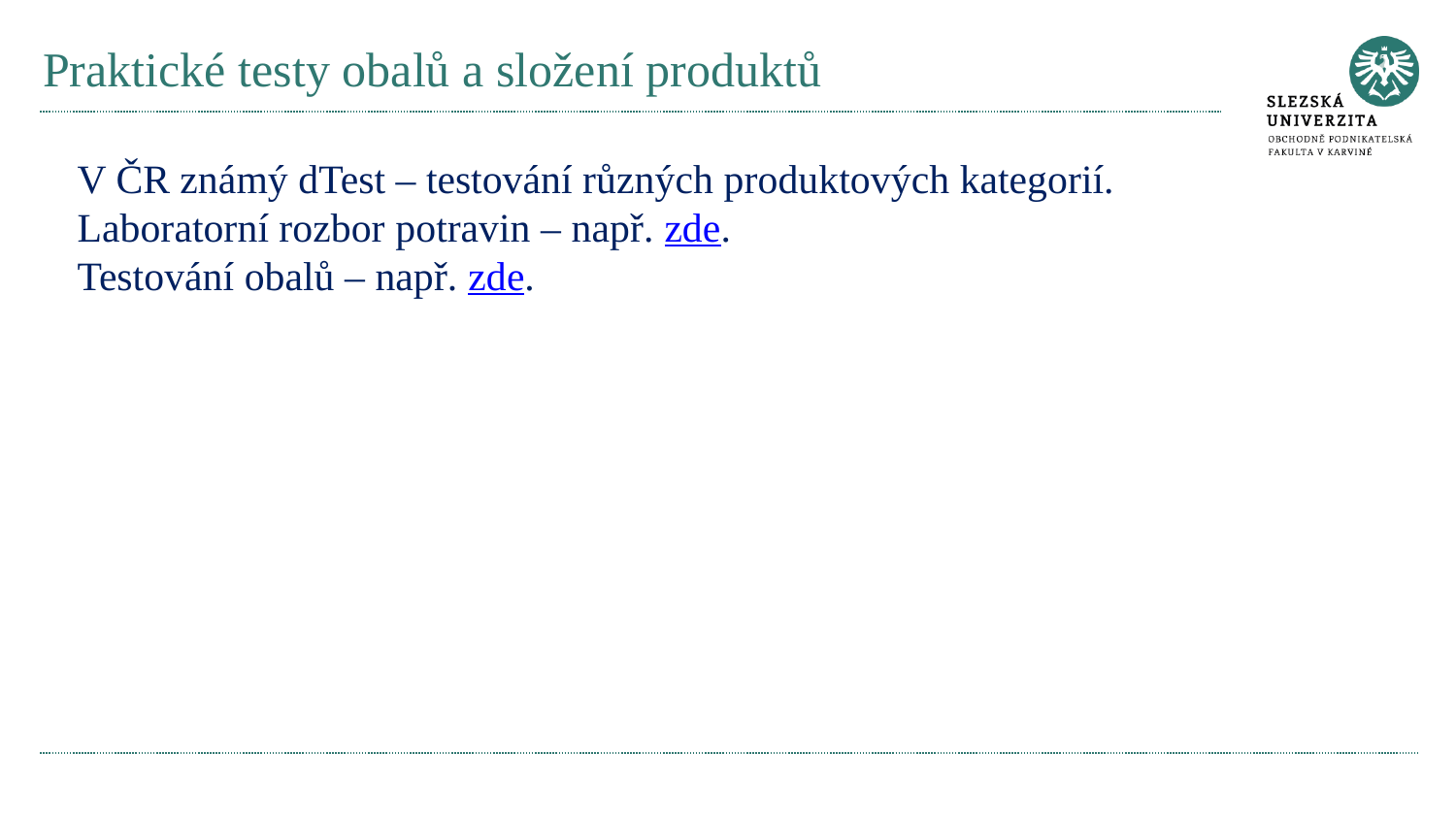

# Praktické testy obalů a složení produktů
V ČR známý dTest – testování různých produktových kategorií.
Laboratorní rozbor potravin – např. zde.
Testování obalů – např. zde.